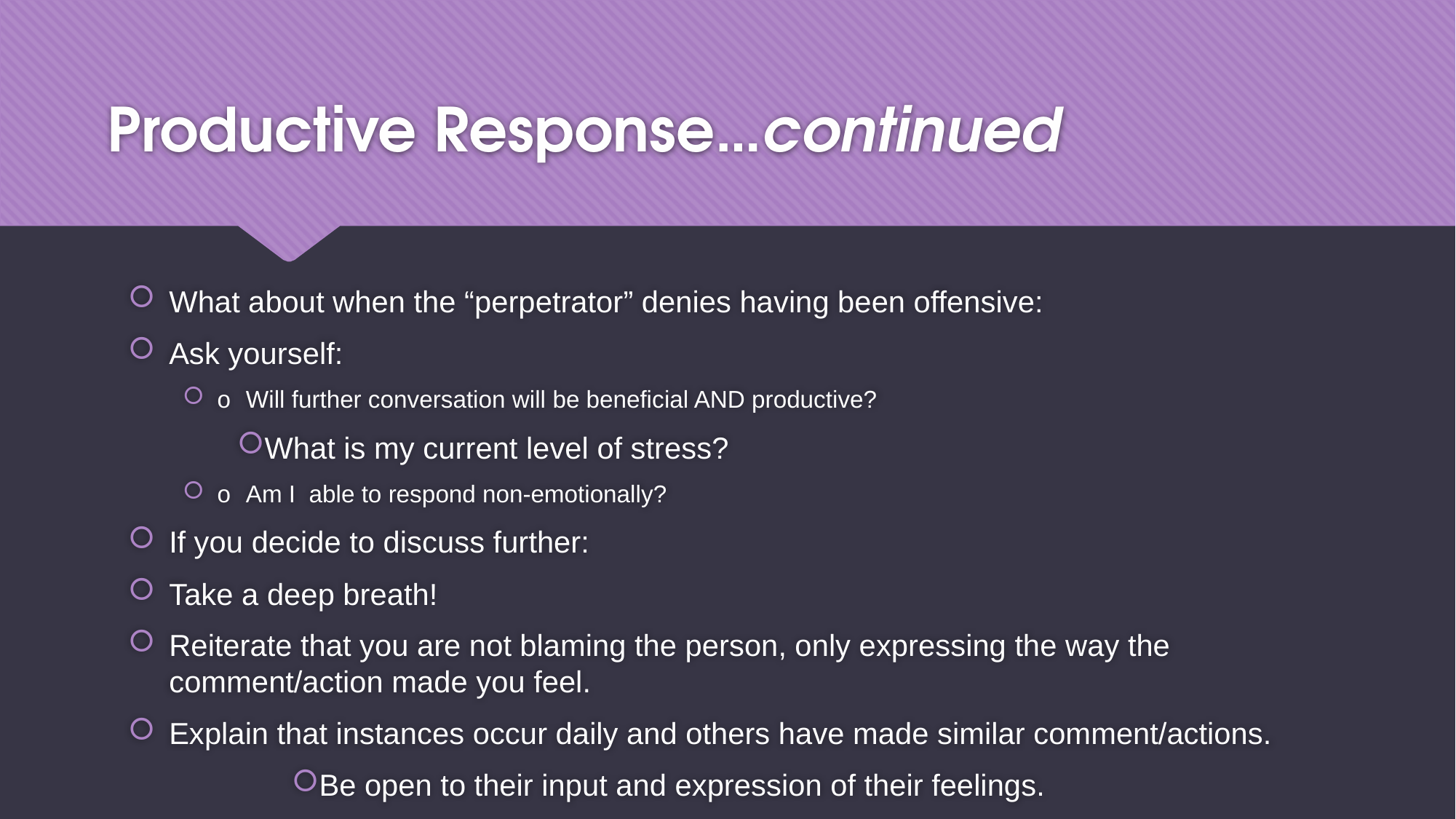

# Productive Response…continued
What about when the “perpetrator” denies having been offensive:
Ask yourself:
o Will further conversation will be beneficial AND productive?
What is my current level of stress?
o Am I  able to respond non-emotionally?
If you decide to discuss further:
Take a deep breath!
Reiterate that you are not blaming the person, only expressing the way the comment/action made you feel.
Explain that instances occur daily and others have made similar comment/actions.
Be open to their input and expression of their feelings.